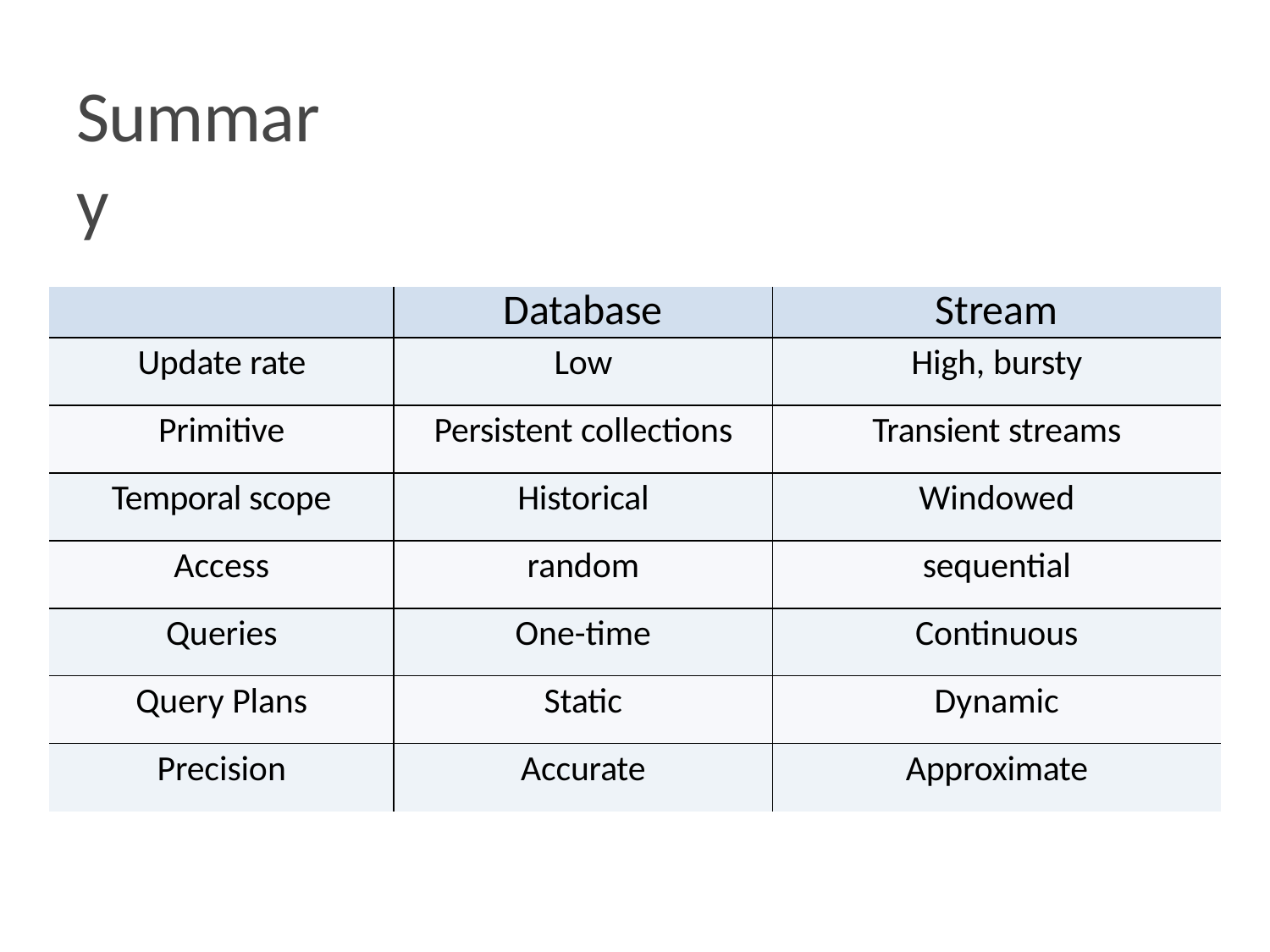

# Summary
|  | Database | Stream |
| --- | --- | --- |
| Update rate | Low | High, bursty |
| Primitive | Persistent collections | Transient streams |
| Temporal scope | Historical | Windowed |
| Access | random | sequential |
| Queries | One-time | Continuous |
| Query Plans | Static | Dynamic |
| Precision | Accurate | Approximate |